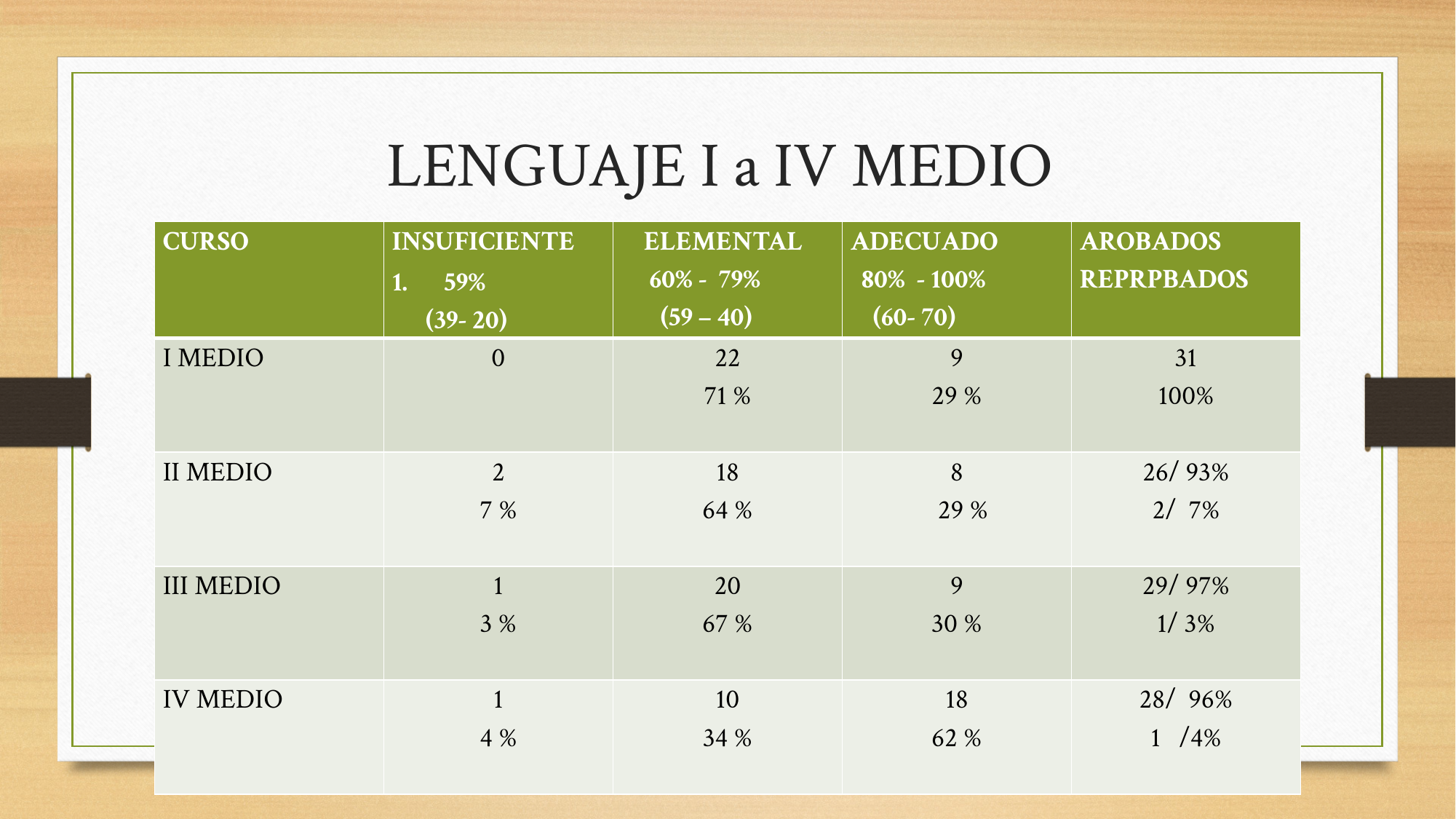

# LENGUAJE I a IV MEDIO
| CURSO | INSUFICIENTE 59% (39- 20) | ELEMENTAL 60% - 79% (59 – 40) | ADECUADO 80% - 100% (60- 70) | AROBADOS REPRPBADOS |
| --- | --- | --- | --- | --- |
| I MEDIO | 0 | 22 71 % | 9 29 % | 31 100% |
| II MEDIO | 2 7 % | 18 64 % | 8 29 % | 26/ 93% 2/ 7% |
| III MEDIO | 1 3 % | 20 67 % | 9 30 % | 29/ 97% 1/ 3% |
| IV MEDIO | 1 4 % | 10 34 % | 18 62 % | 28/ 96% 1 /4% |